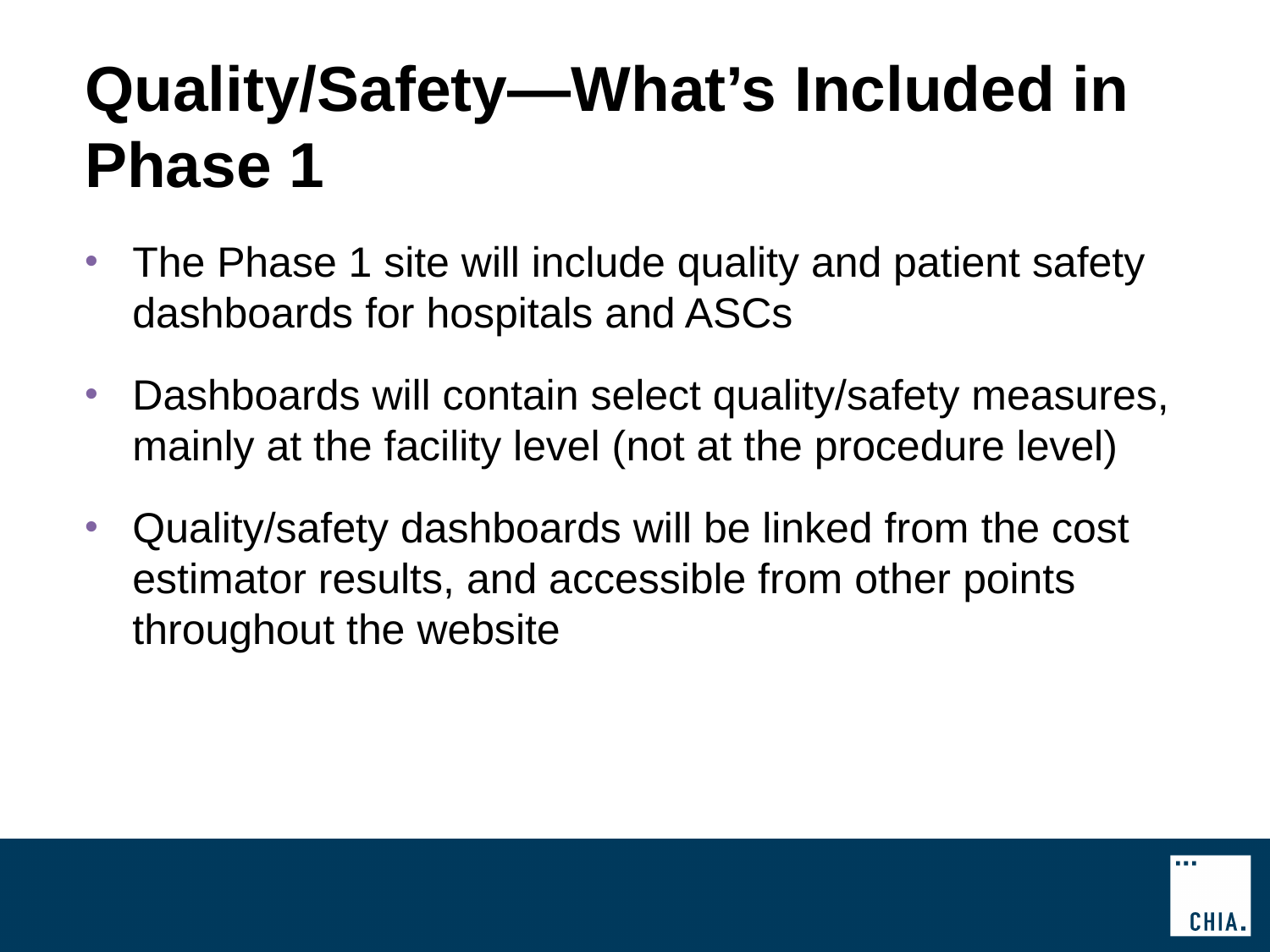

# Quality/Safety—What’s Included in Phase 1
The Phase 1 site will include quality and patient safety dashboards for hospitals and ASCs
Dashboards will contain select quality/safety measures, mainly at the facility level (not at the procedure level)
Quality/safety dashboards will be linked from the cost estimator results, and accessible from other points throughout the website